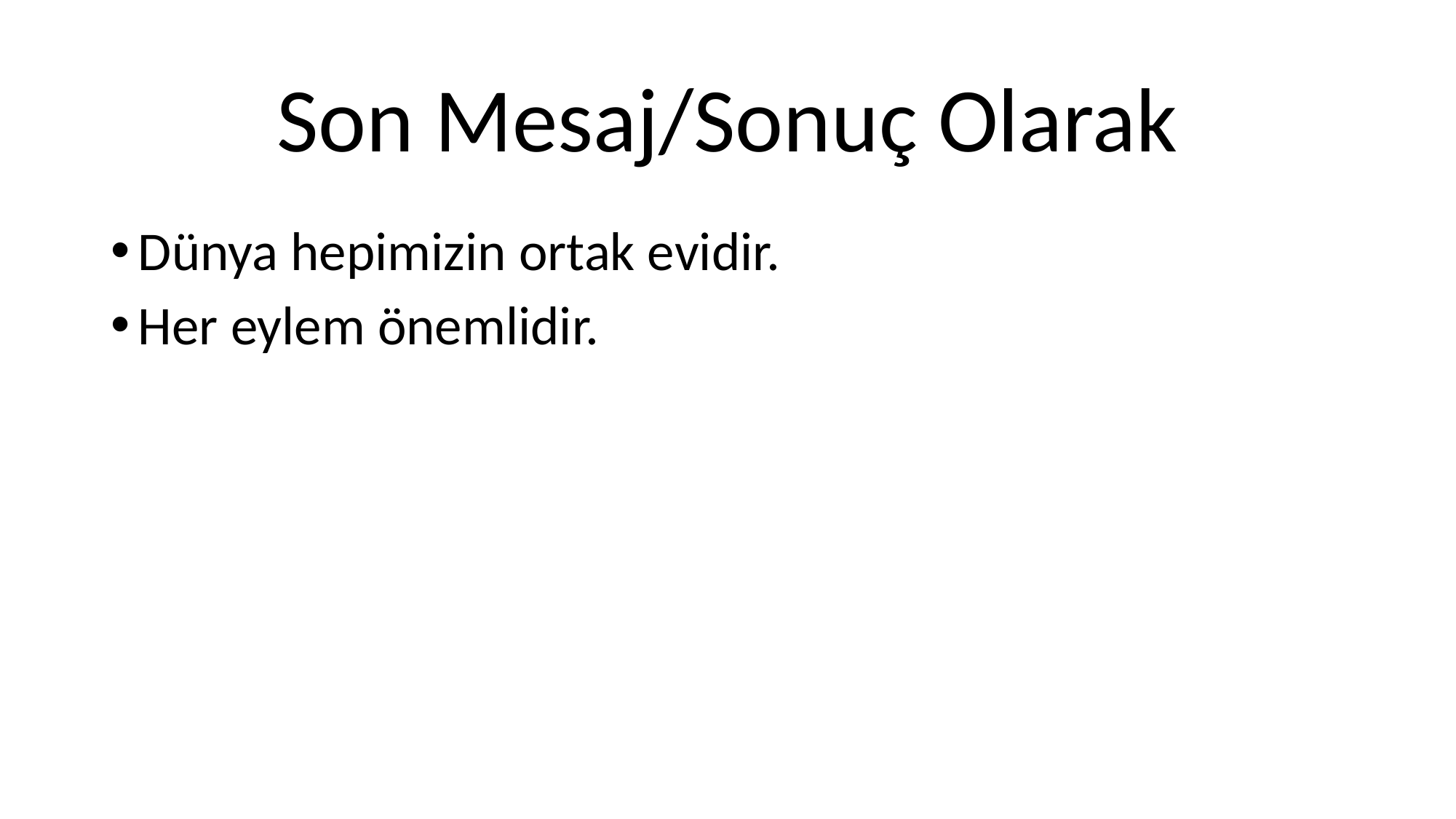

# Son Mesaj/Sonuç Olarak
Dünya hepimizin ortak evidir.
Her eylem önemlidir.